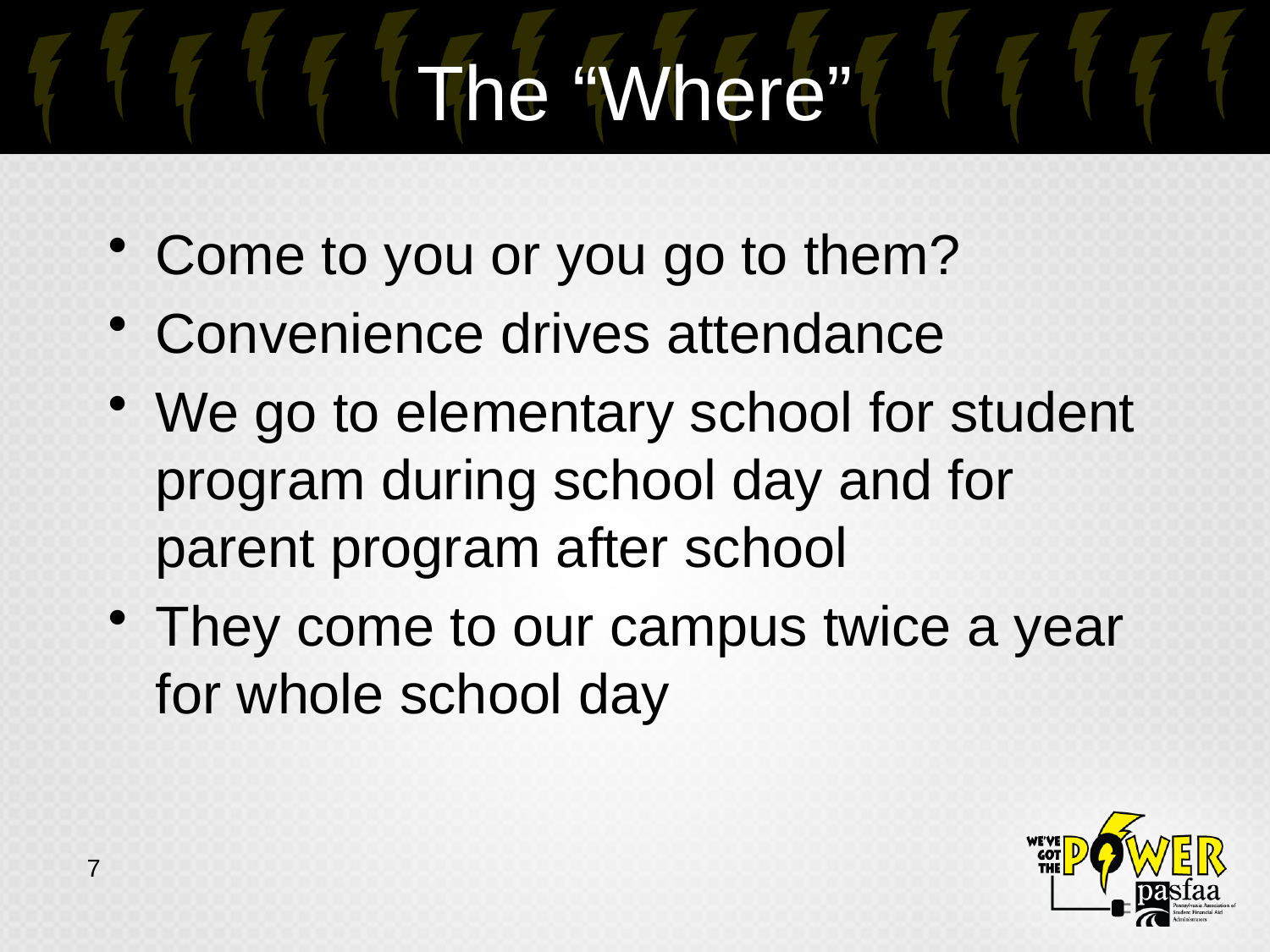

# The “Where”
Come to you or you go to them?
Convenience drives attendance
We go to elementary school for student program during school day and for parent program after school
They come to our campus twice a year for whole school day
7